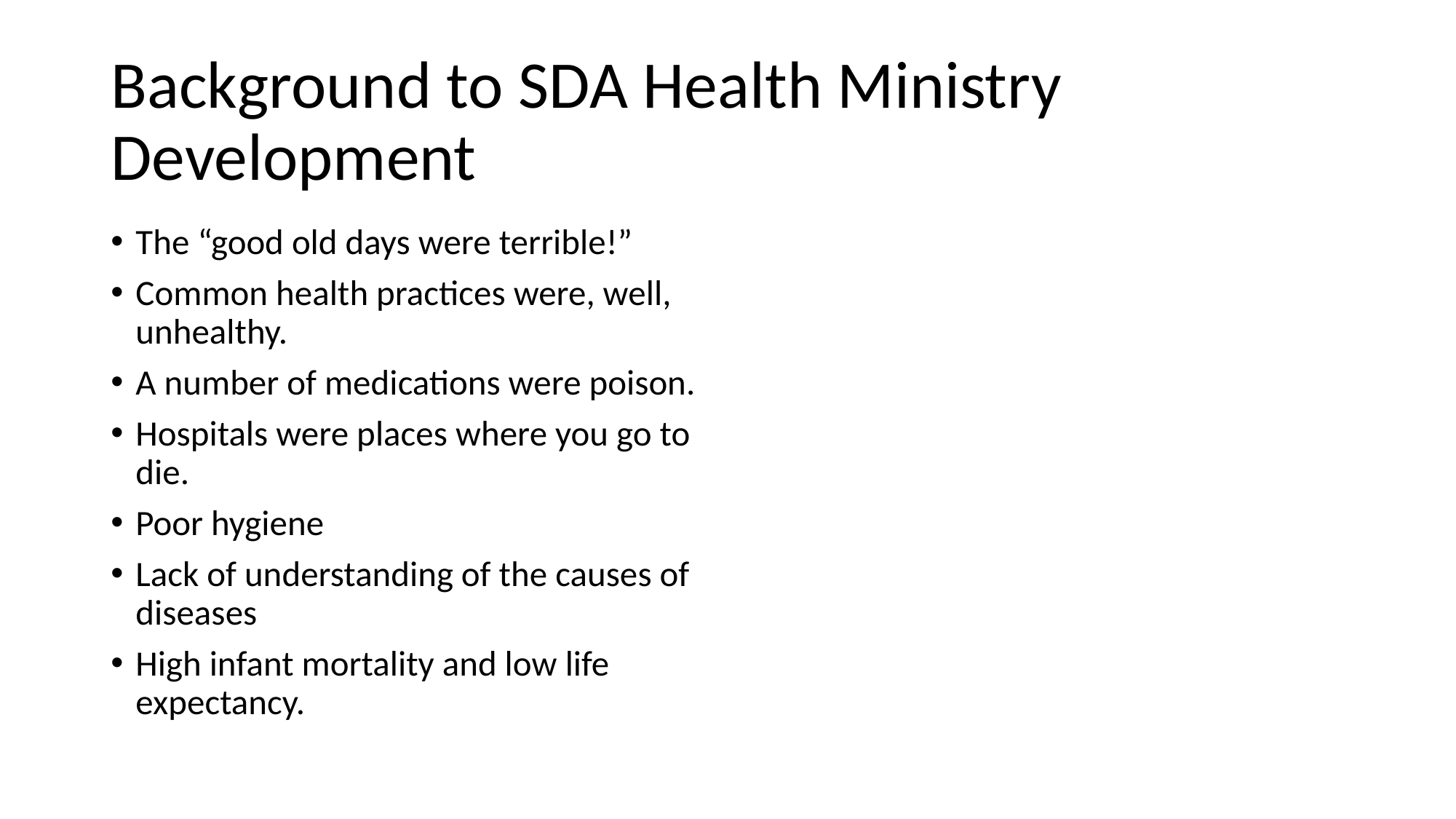

# Background to SDA Health Ministry Development
The “good old days were terrible!”
Common health practices were, well, unhealthy.
A number of medications were poison.
Hospitals were places where you go to die.
Poor hygiene
Lack of understanding of the causes of diseases
High infant mortality and low life expectancy.